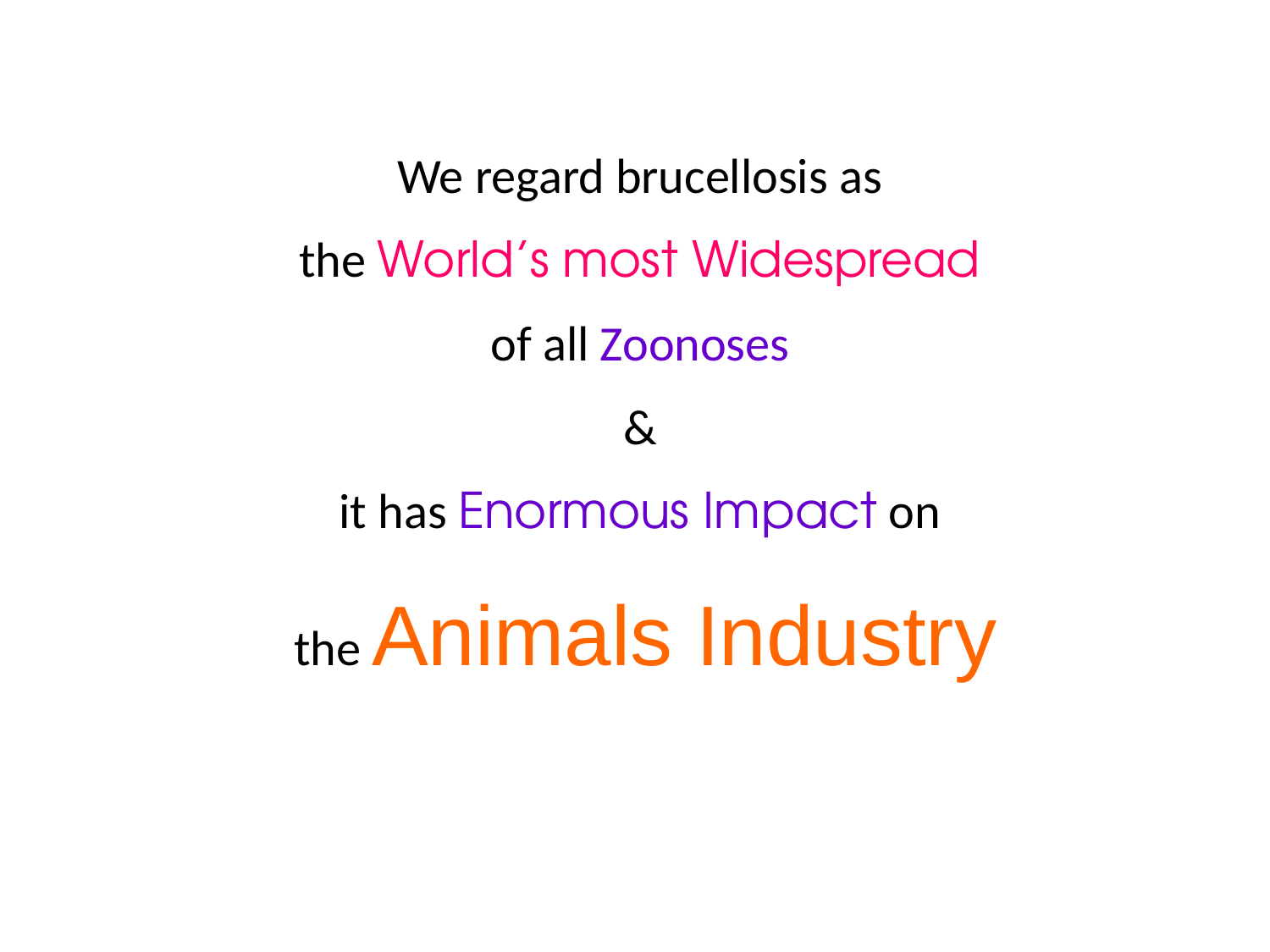

We regard brucellosis as
the World’s most Widespread
of all Zoonoses
&
it has Enormous Impact on
the Animals Industry